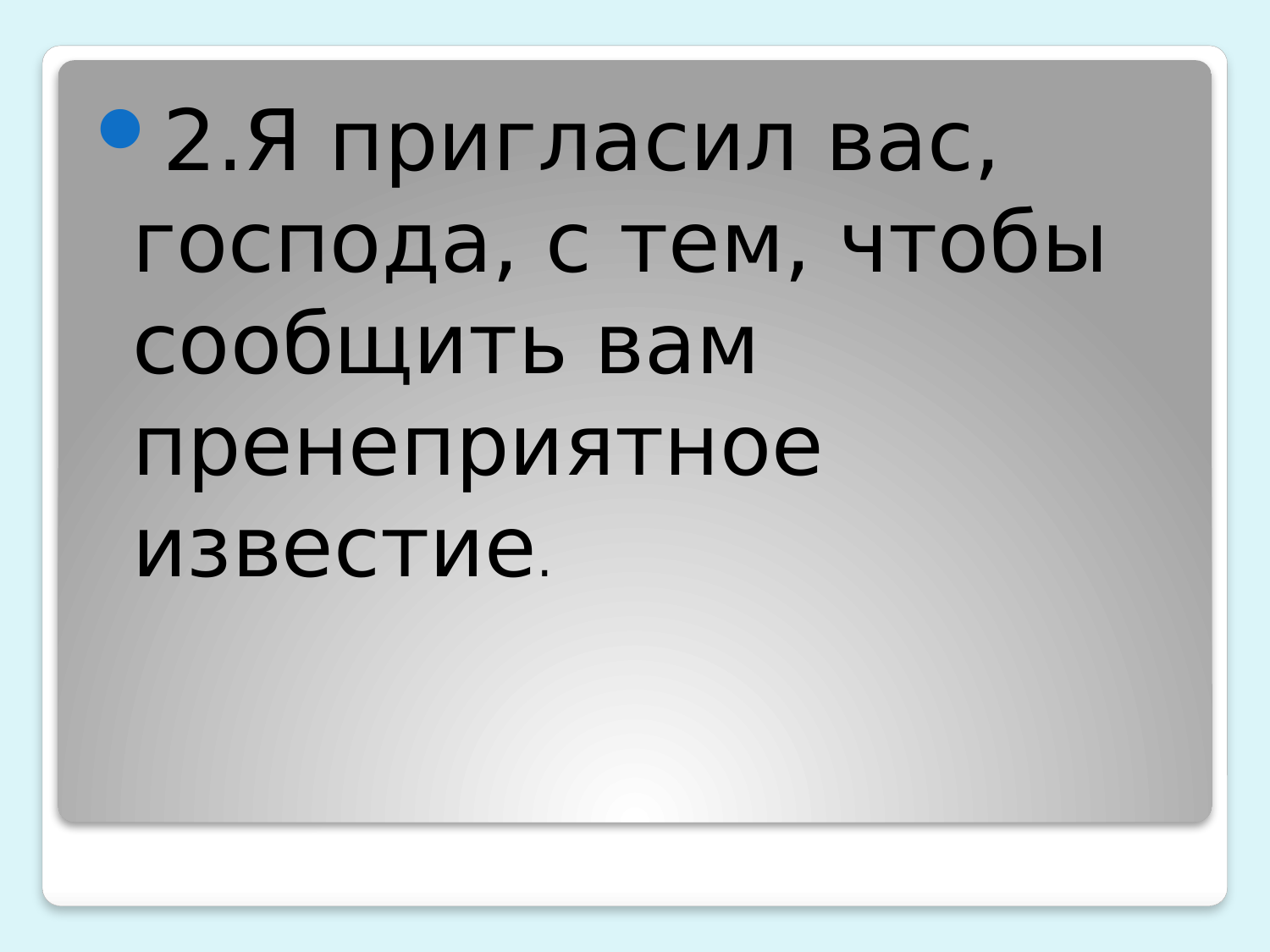

2.Я пригласил вас, господа, с тем, чтобы сообщить вам пренеприятное  известие.
#